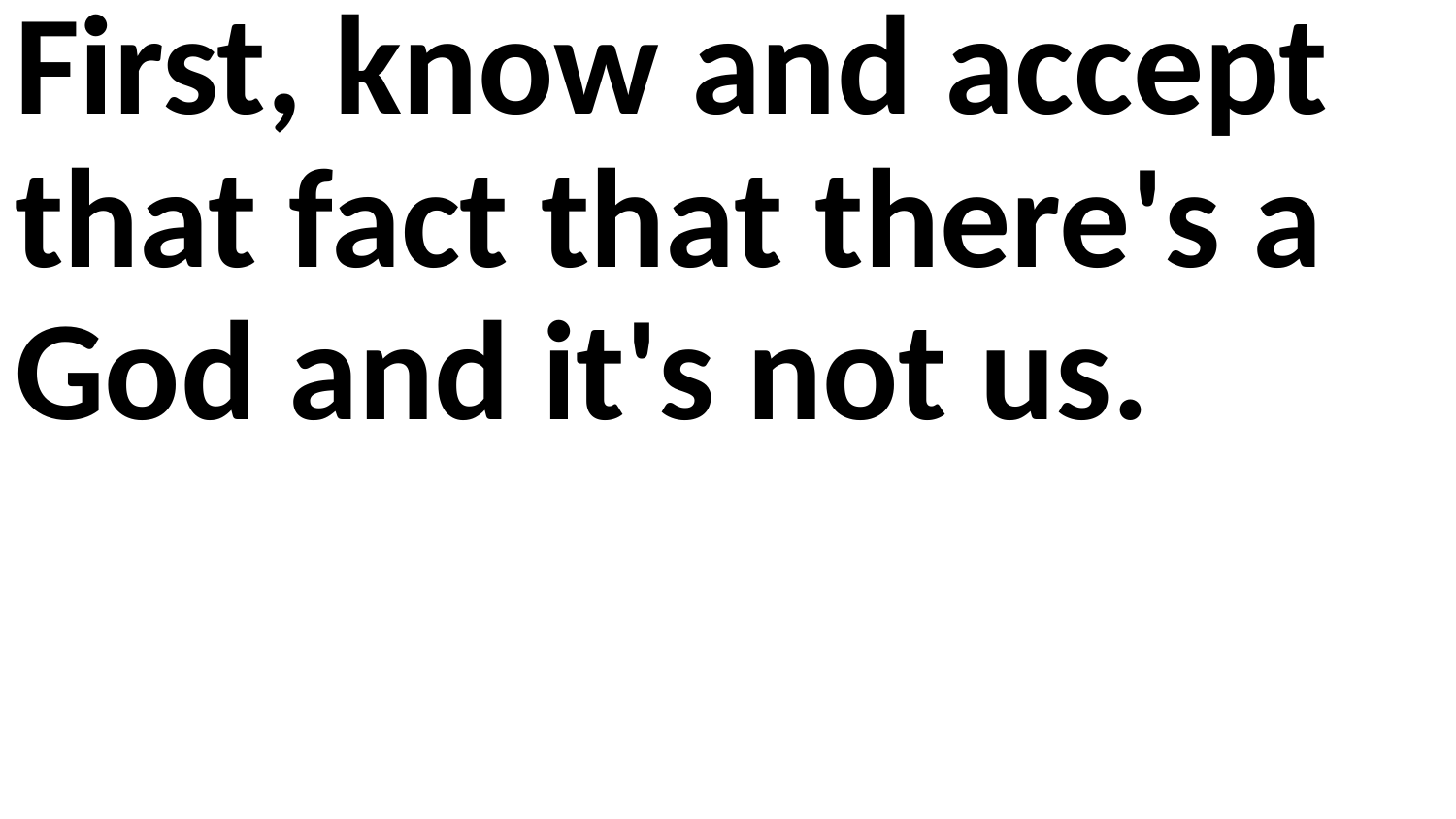

First, know and accept that fact that there's a God and it's not us.